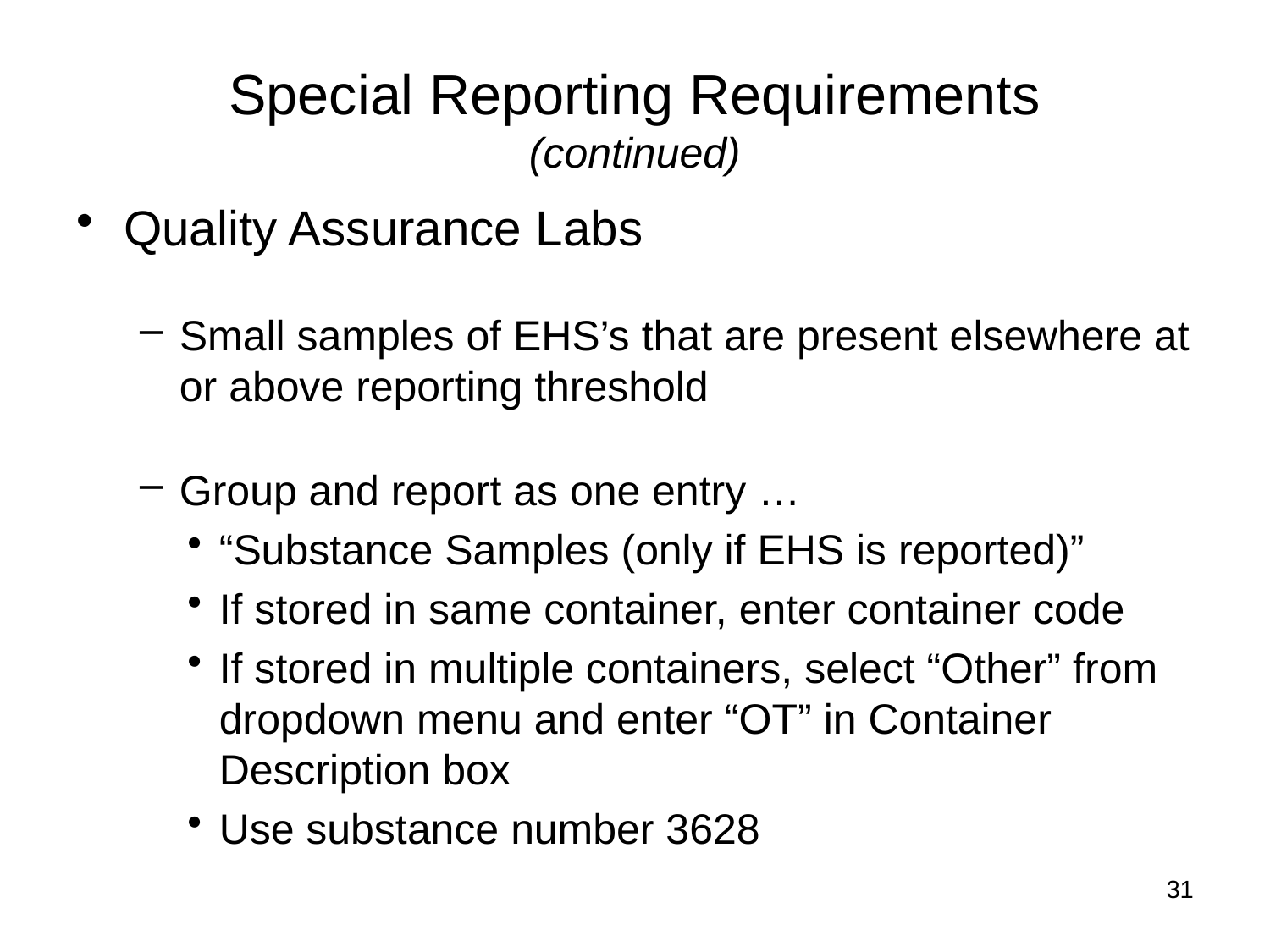

# Special Reporting Requirements (continued)
Quality Assurance Labs

Small samples of EHS’s that are present elsewhere at or above reporting threshold

Group and report as one entry …
“Substance Samples (only if EHS is reported)”
If stored in same container, enter container code
If stored in multiple containers, select “Other” from dropdown menu and enter “OT” in Container Description box
Use substance number 3628

31